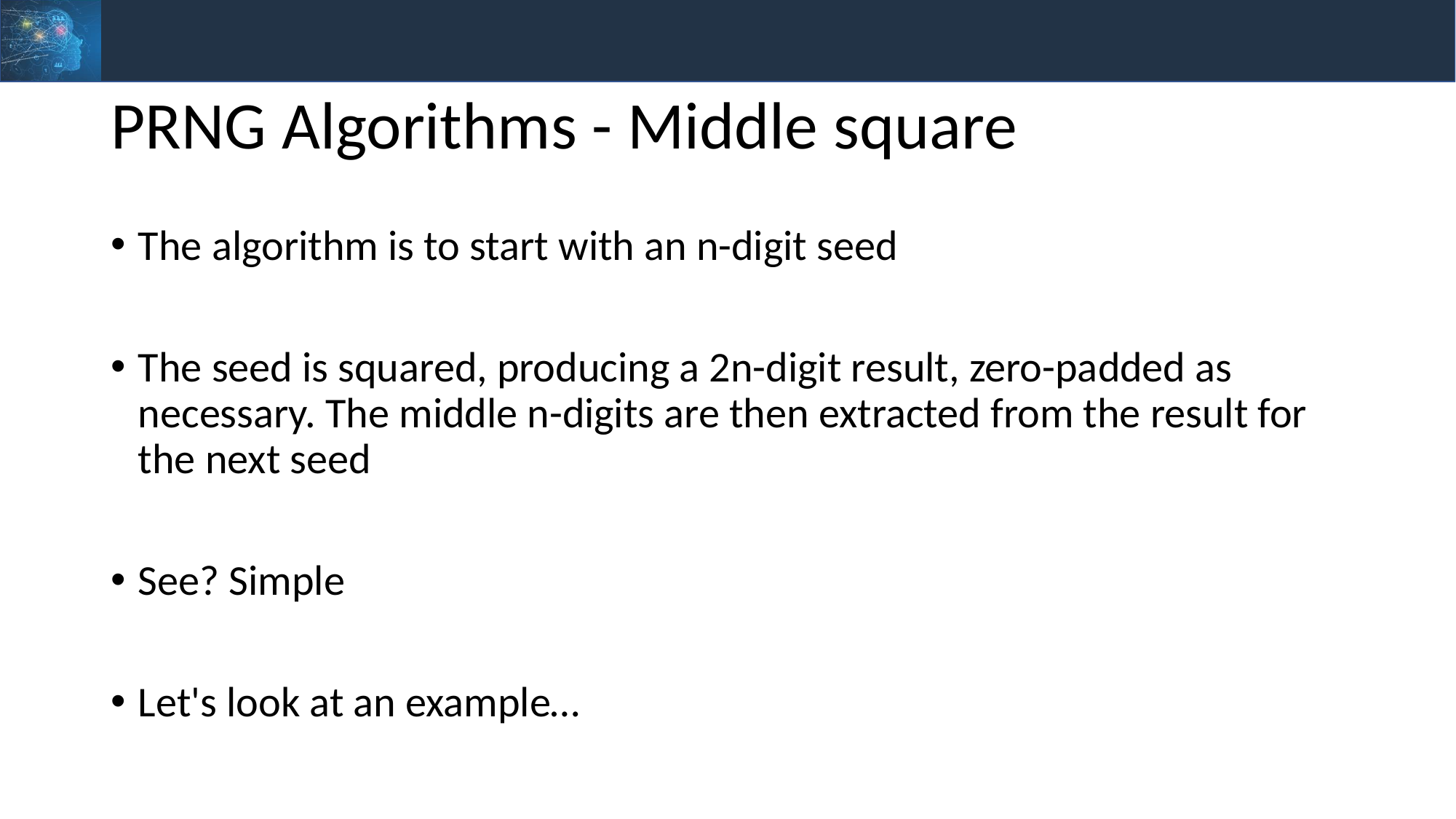

# PRNG Algorithms - Middle square
The algorithm is to start with an n-digit seed

The seed is squared, producing a 2n-digit result, zero-padded as necessary. The middle n-digits are then extracted from the result for the next seed

See? Simple

Let's look at an example…